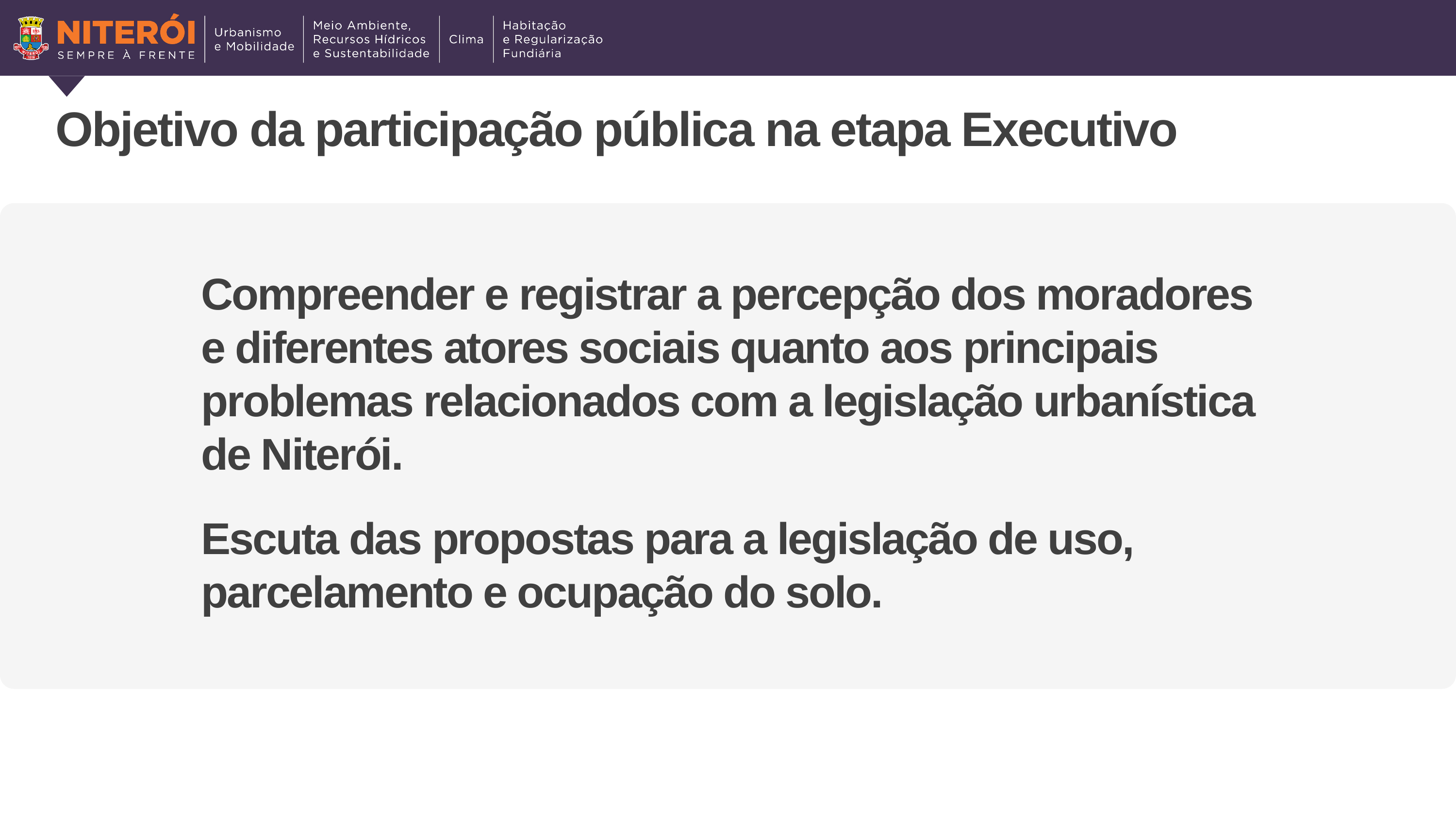

Objetivo da participação pública na etapa Executivo

Compreender e registrar a percepção dos moradores e diferentes atores sociais quanto aos principais problemas relacionados com a legislação urbanística de Niterói.
Escuta das propostas para a legislação de uso, parcelamento e ocupação do solo.